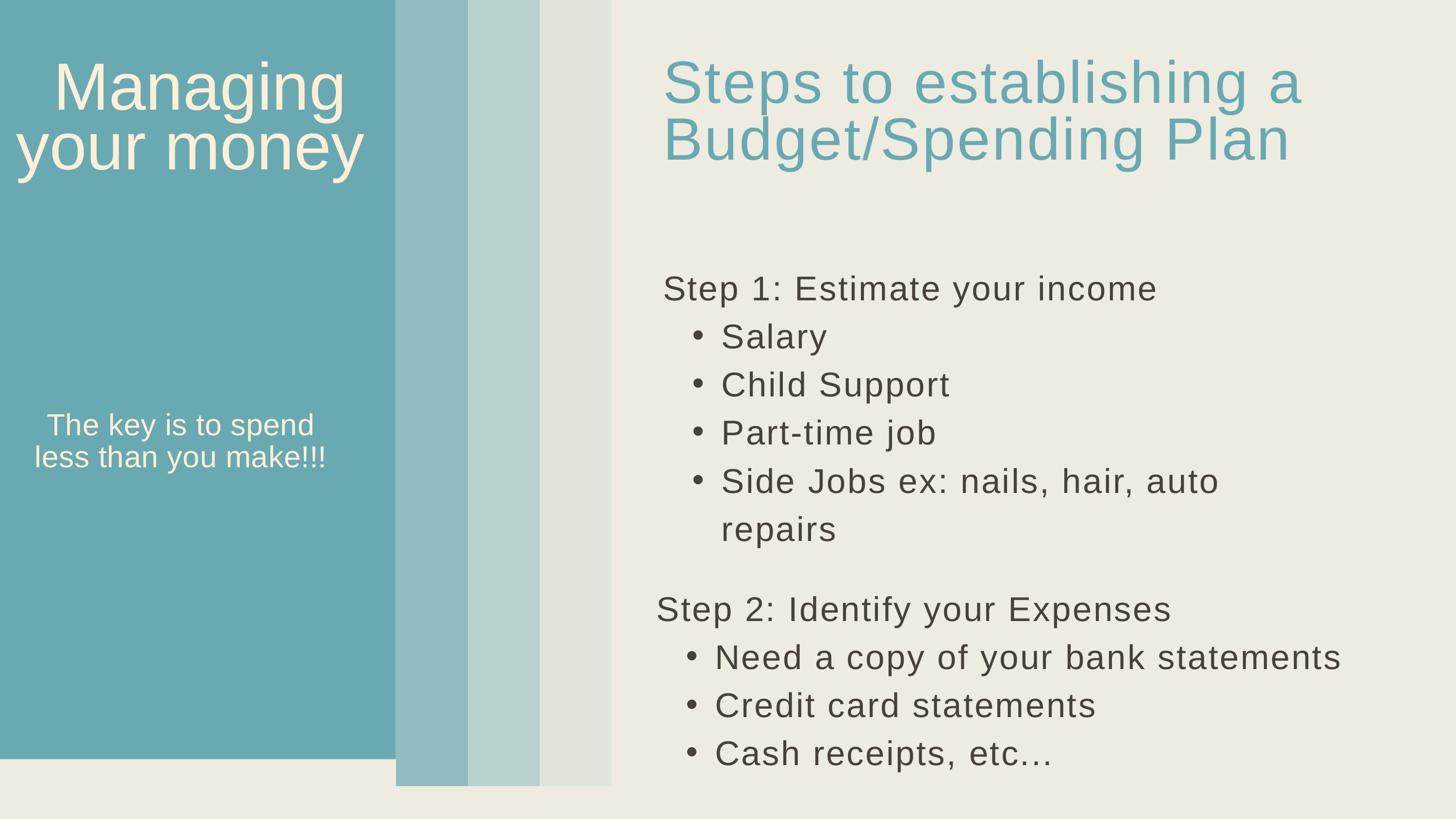

Steps to establishing a Budget/Spending Plan
Managing your money
Step 1: Estimate your income
Salary
Child Support
Part-time job
Side Jobs ex: nails, hair, auto repairs
The key is to spend less than you make!!!
Step 2: Identify your Expenses
Need a copy of your bank statements
Credit card statements
Cash receipts, etc...